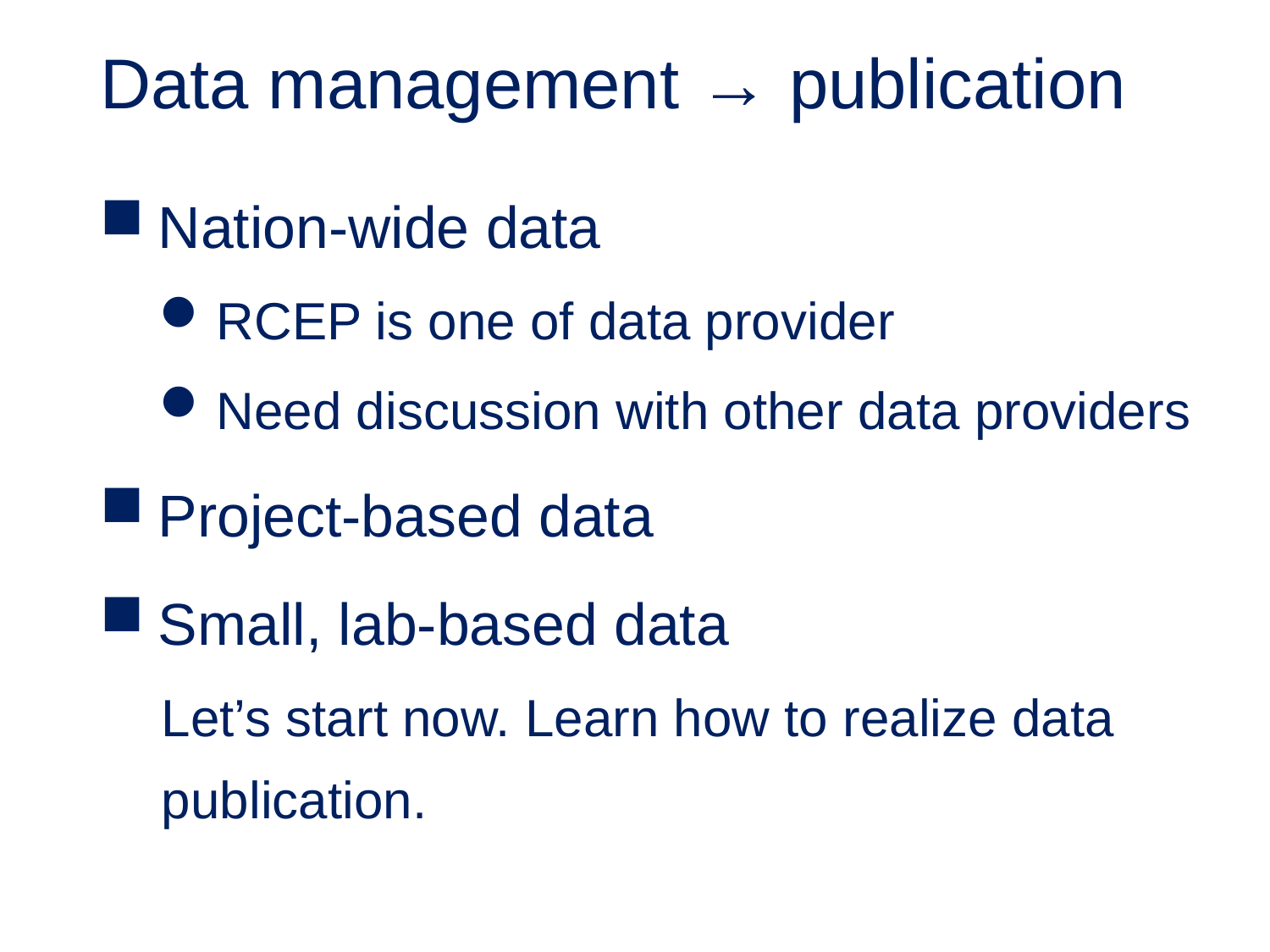

# Data management → publication
Nation-wide data
RCEP is one of data provider
Need discussion with other data providers
Project-based data
Small, lab-based data
Let’s start now. Learn how to realize data publication.